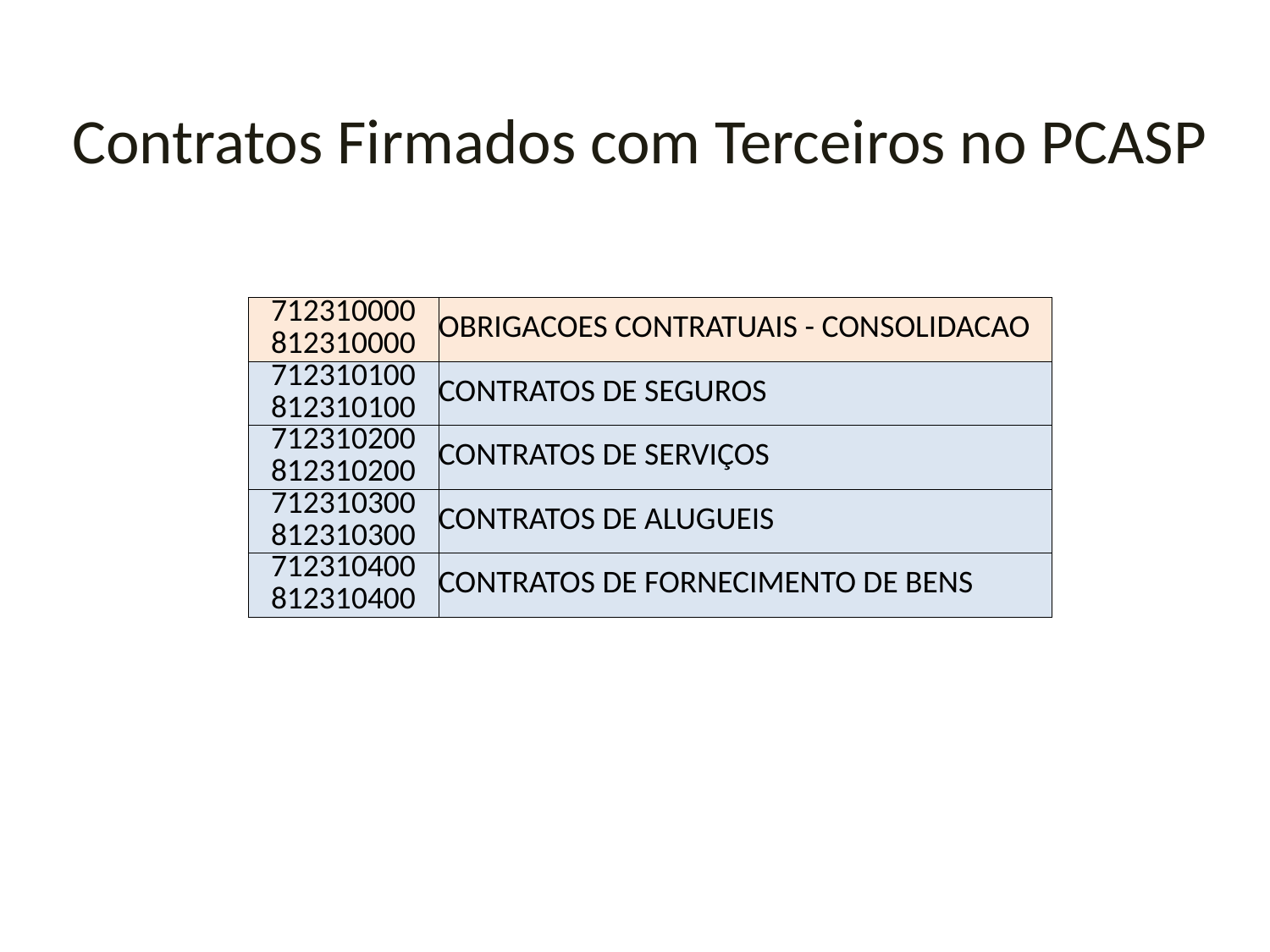

# Contratos Firmados com Terceiros no PCASP

| 712310000 812310000 | OBRIGACOES CONTRATUAIS - CONSOLIDACAO |
| --- | --- |
| 712310100 812310100 | CONTRATOS DE SEGUROS |
| 712310200 812310200 | CONTRATOS DE SERVIÇOS |
| 712310300 812310300 | CONTRATOS DE ALUGUEIS |
| 712310400 812310400 | CONTRATOS DE FORNECIMENTO DE BENS |